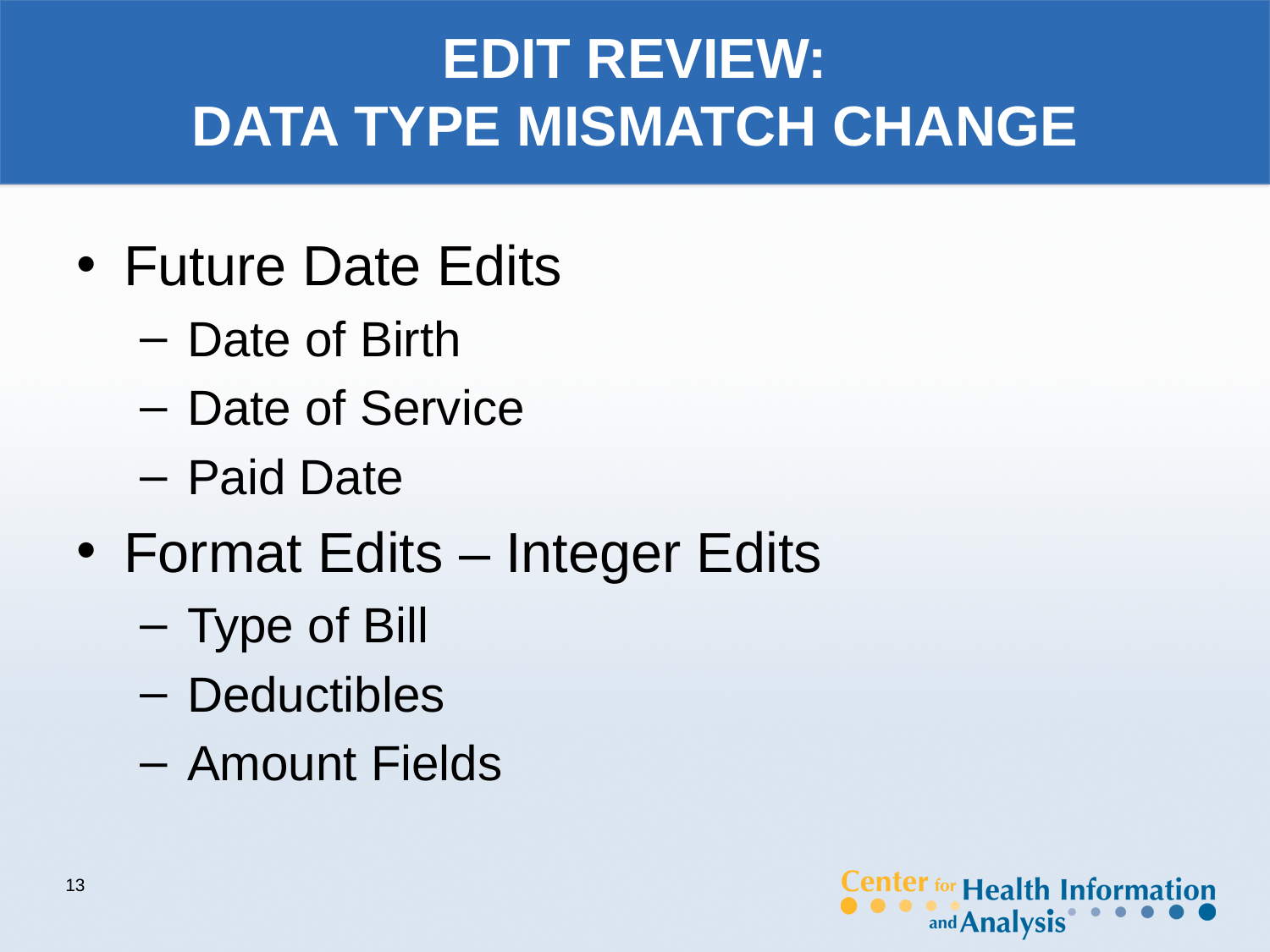

# EDIT REVIEW: DATA TYPE MISMATCH CHANGE
Future Date Edits
Date of Birth
Date of Service
Paid Date
Format Edits – Integer Edits
Type of Bill
Deductibles
Amount Fields

13